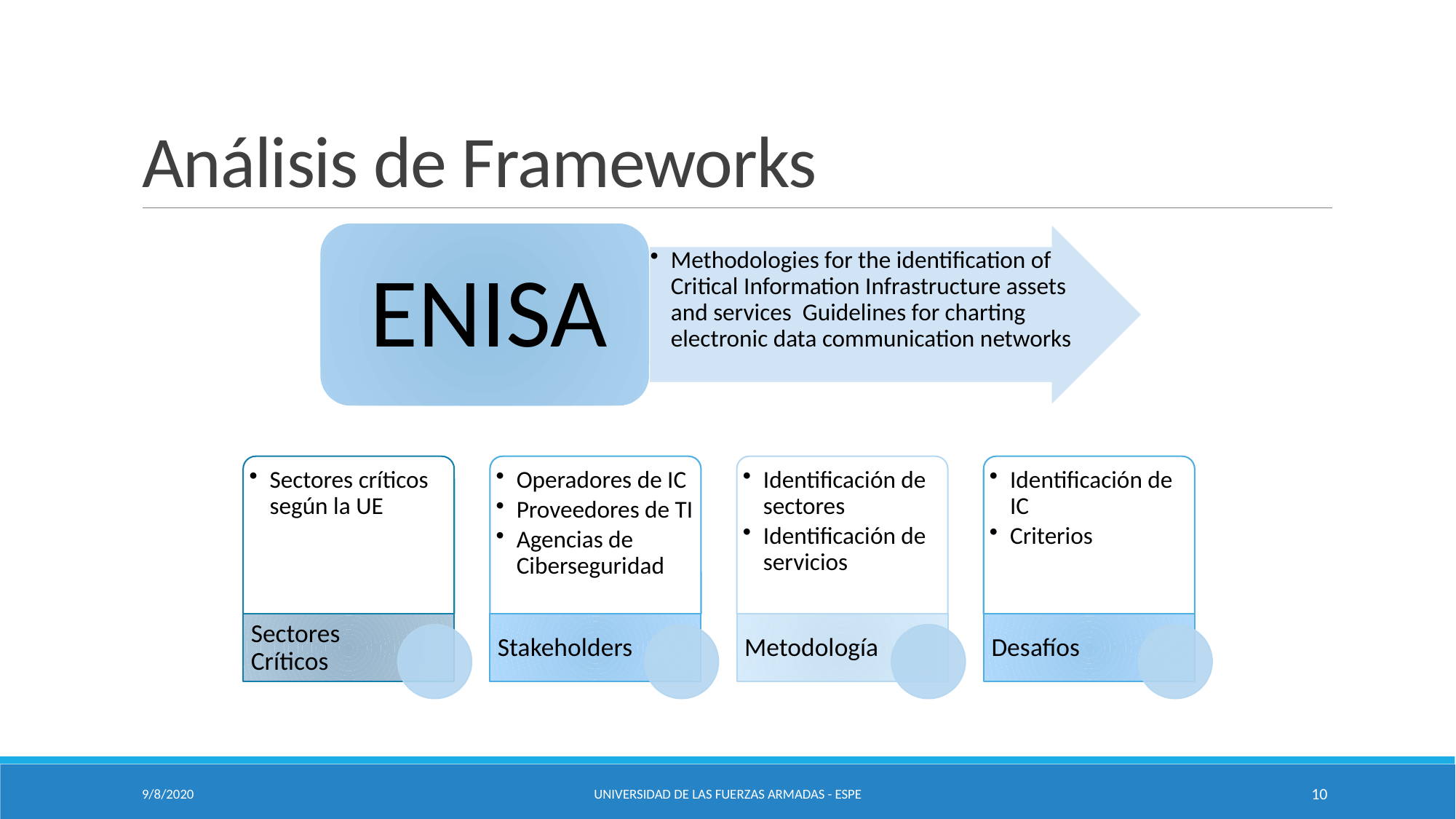

# Análisis de Frameworks
Methodologies for the identification of Critical Information Infrastructure assets and services  Guidelines for charting electronic data communication networks
ENISA
Sectores críticos según la UE

Sectores Críticos
Operadores de IC
Proveedores de TI
Agencias de Ciberseguridad
Stakeholders
Identificación de sectores
Identificación de servicios
Metodología
Identificación de IC
Criterios
Desafíos
9/8/2020
UNIVERSIDAD DE LAS FUERZAS ARMADAS - ESPE
10